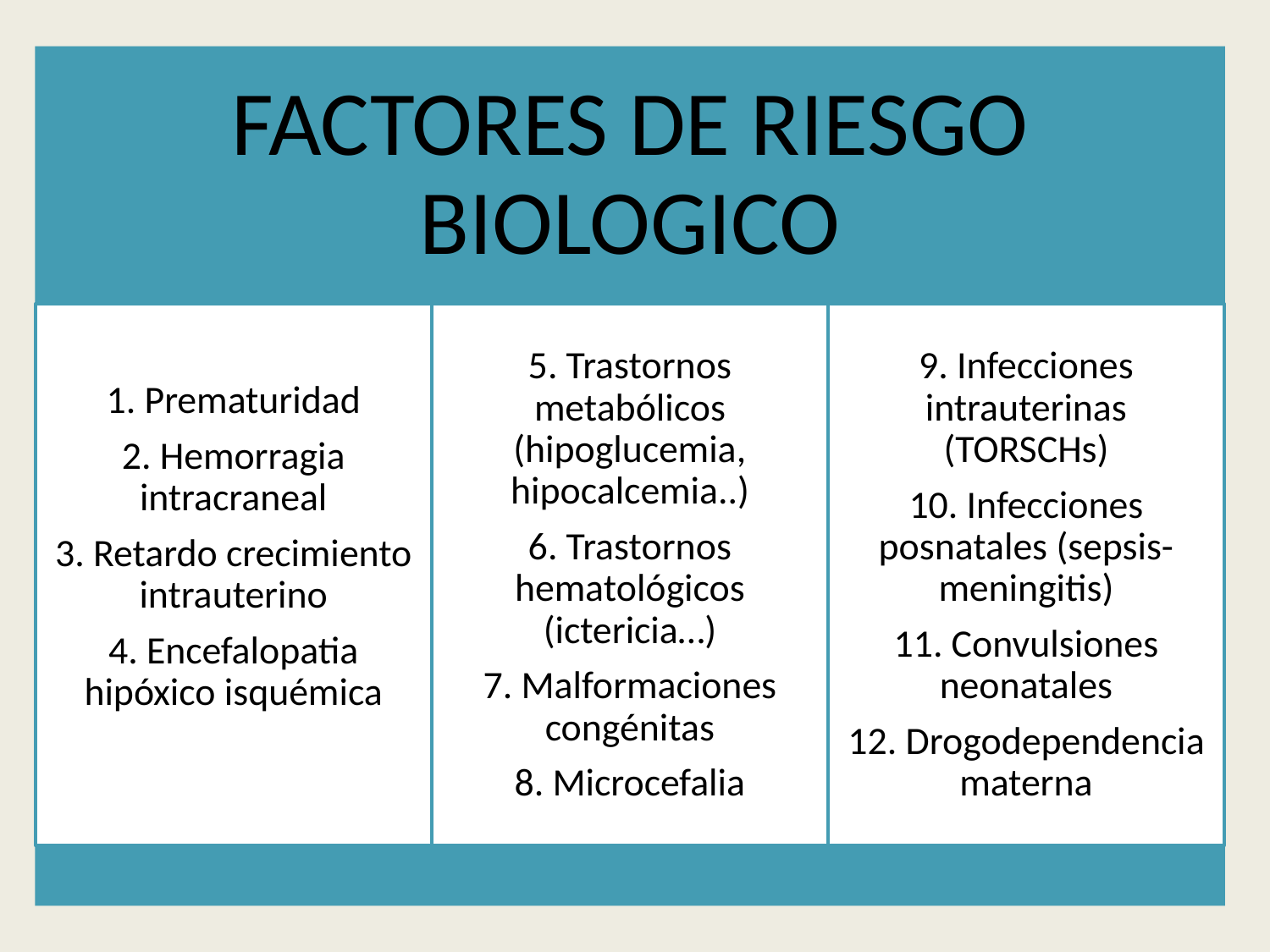

FACTORES DE RIESGO BIOLOGICO
1. Prematuridad
2. Hemorragia intracraneal
3. Retardo crecimiento intrauterino
4. Encefalopatia hipóxico isquémica

5. Trastornos metabólicos (hipoglucemia, hipocalcemia..)
6. Trastornos hematológicos (ictericia…)
7. Malformaciones congénitas
8. Microcefalia
9. Infecciones intrauterinas (TORSCHs)
10. Infecciones posnatales (sepsis- meningitis)
11. Convulsiones neonatales
12. Drogodependencia materna